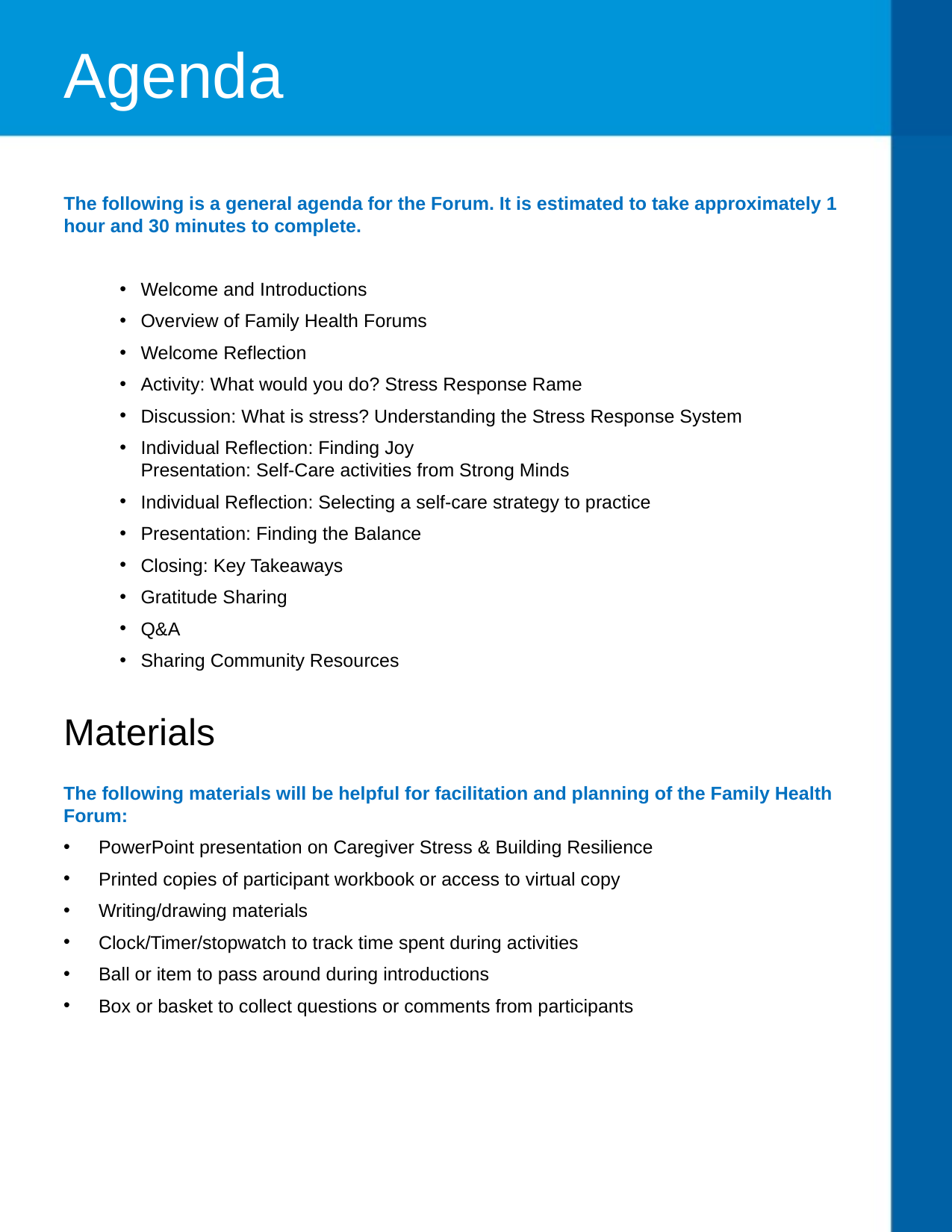

Agenda
The following is a general agenda for the Forum. It is estimated to take approximately 1 hour and 30 minutes to complete.

Welcome and Introductions
Overview of Family Health Forums
Welcome Reflection
Activity: What would you do? Stress Response Rame
Discussion: What is stress? Understanding the Stress Response System
Individual Reflection: Finding Joy
Presentation: Self-Care activities from Strong Minds
Individual Reflection: Selecting a self-care strategy to practice
Presentation: Finding the Balance
Closing: Key Takeaways
Gratitude Sharing
Q&A
Sharing Community Resources
Materials
The following materials will be helpful for facilitation and planning of the Family Health Forum:
PowerPoint presentation on Caregiver Stress & Building Resilience
Printed copies of participant workbook or access to virtual copy
Writing/drawing materials
Clock/Timer/stopwatch to track time spent during activities
Ball or item to pass around during introductions
Box or basket to collect questions or comments from participants